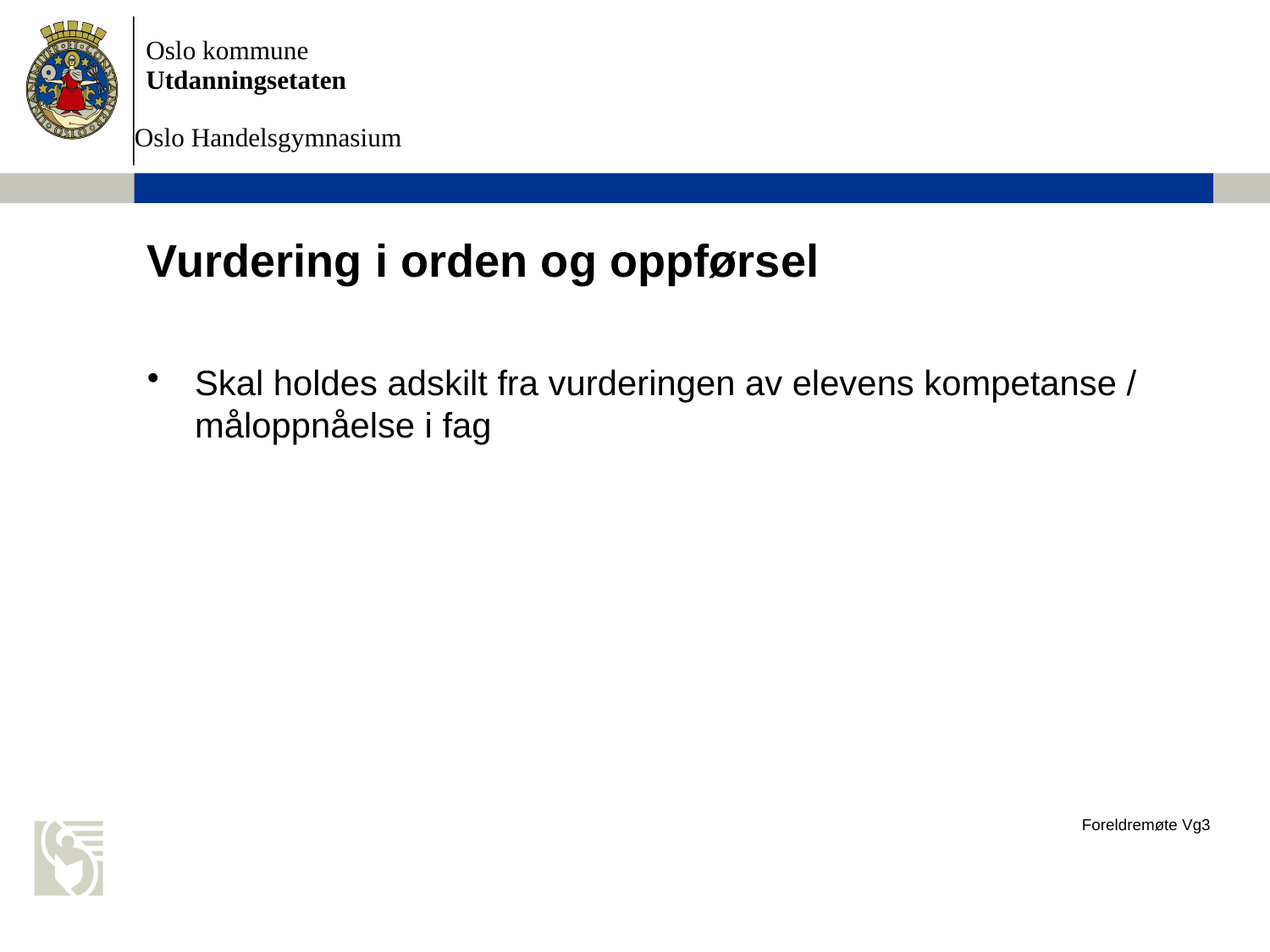

# Vurdering i orden og oppførsel

Skal holdes adskilt fra vurderingen av elevens kompetanse / måloppnåelse i fag
Foreldremøte Vg3